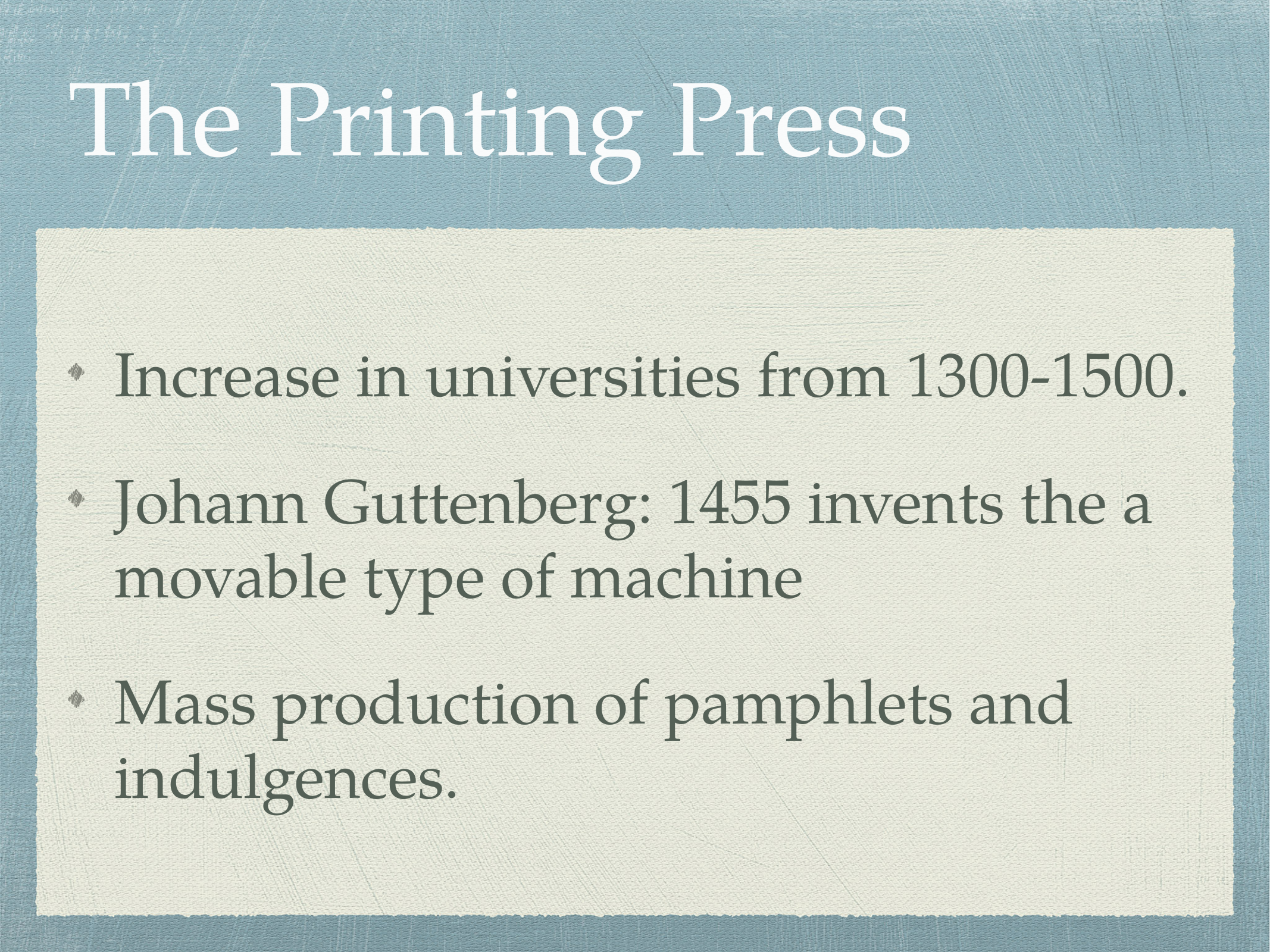

# The Printing Press
Increase in universities from 1300-1500.
Johann Guttenberg: 1455 invents the a movable type of machine
Mass production of pamphlets and indulgences.